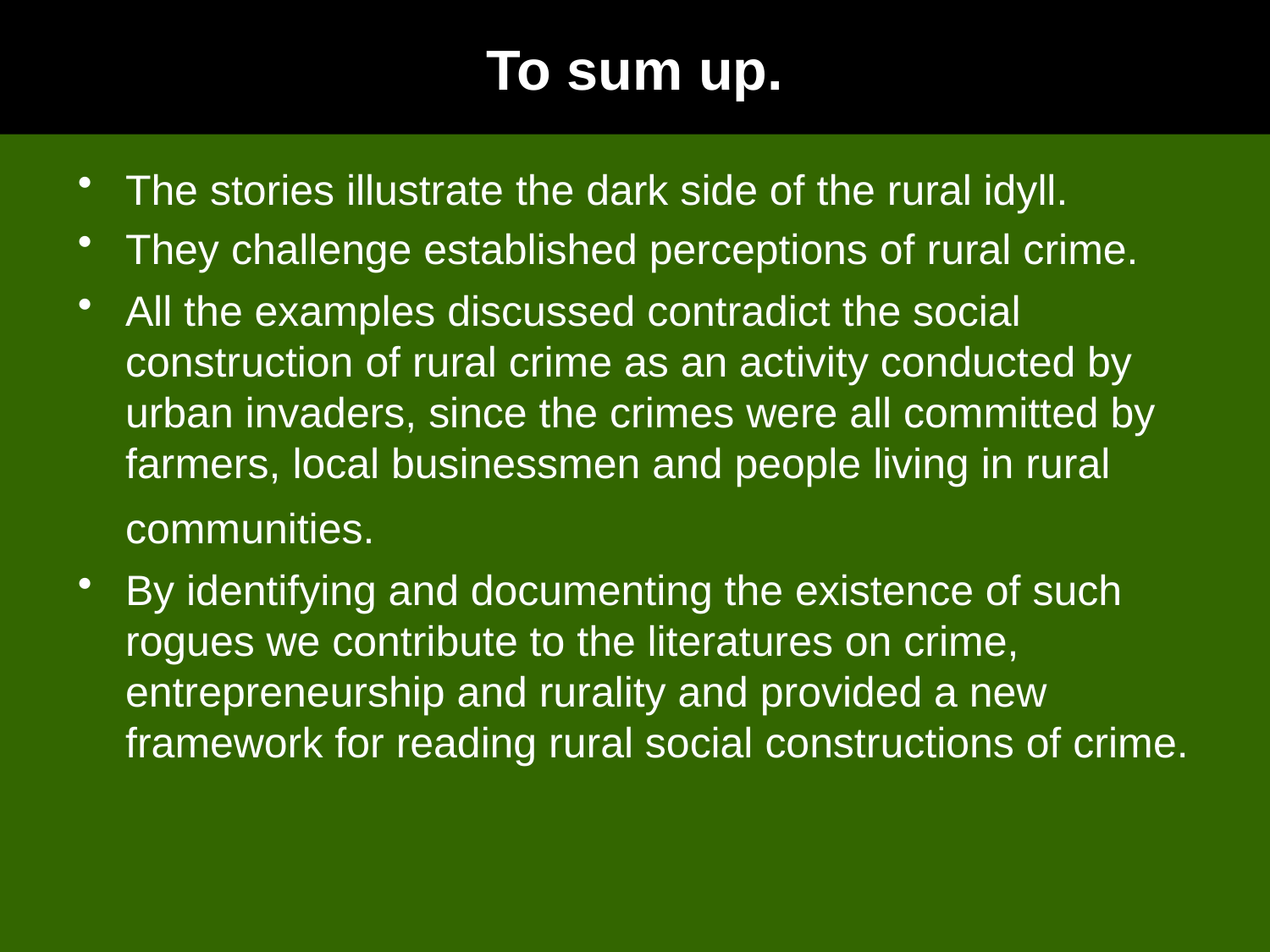

# To sum up.
The stories illustrate the dark side of the rural idyll.
They challenge established perceptions of rural crime.
All the examples discussed contradict the social construction of rural crime as an activity conducted by urban invaders, since the crimes were all committed by farmers, local businessmen and people living in rural communities.
By identifying and documenting the existence of such rogues we contribute to the literatures on crime, entrepreneurship and rurality and provided a new framework for reading rural social constructions of crime.